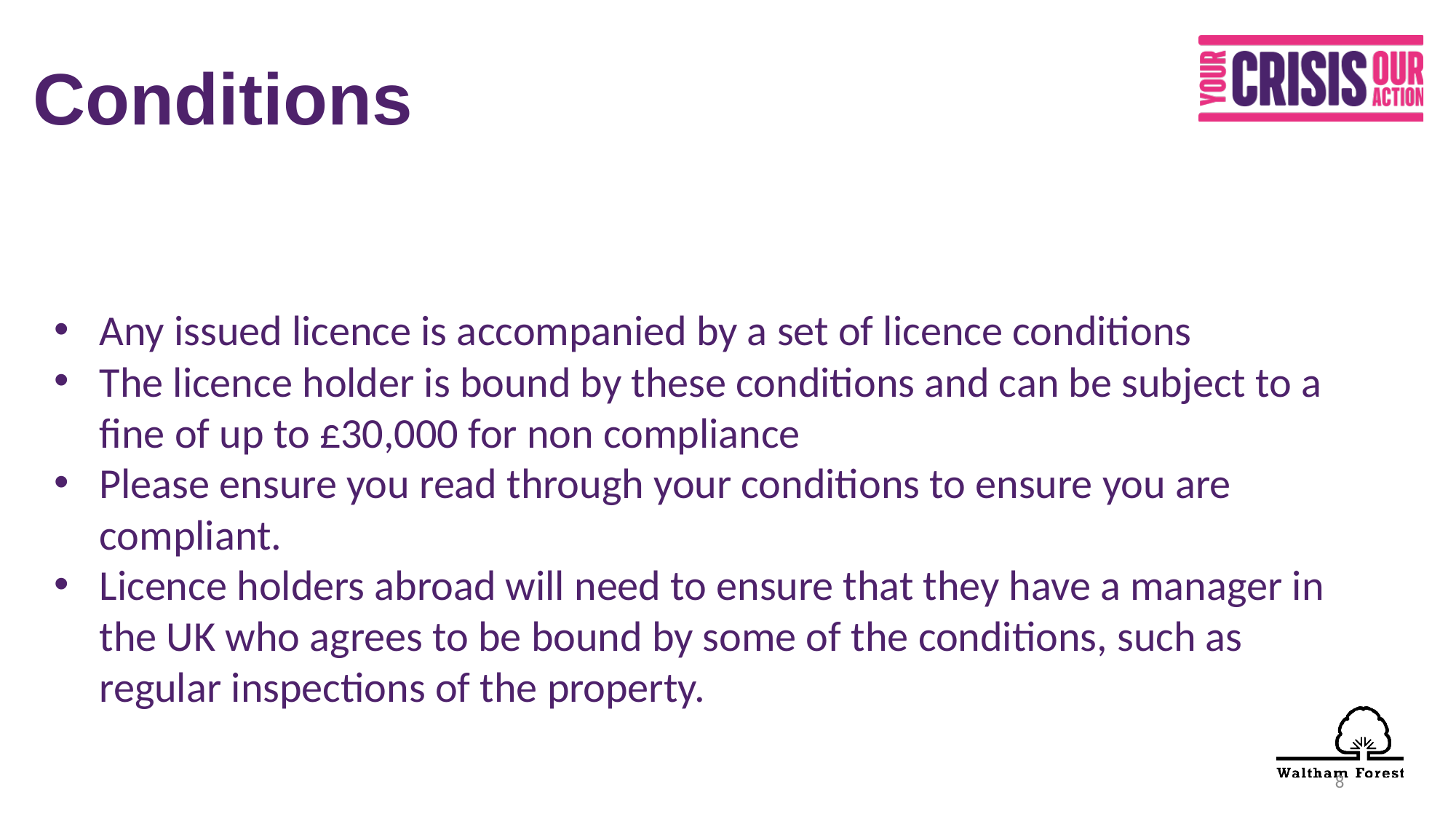

# Conditions

Any issued licence is accompanied by a set of licence conditions
The licence holder is bound by these conditions and can be subject to a fine of up to £30,000 for non compliance
Please ensure you read through your conditions to ensure you are compliant.
Licence holders abroad will need to ensure that they have a manager in the UK who agrees to be bound by some of the conditions, such as regular inspections of the property.

8